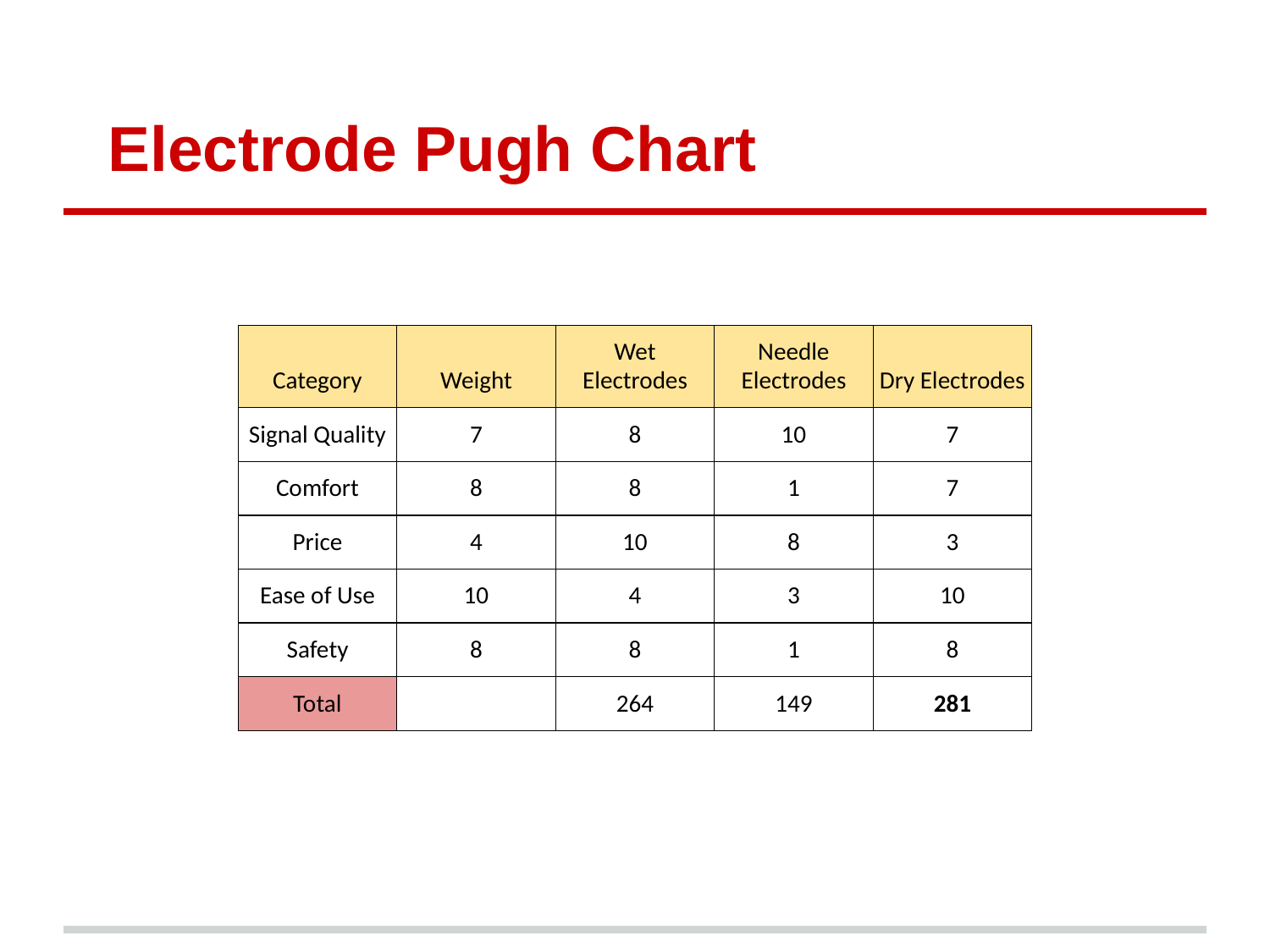

# Electrode Pugh Chart
| Category | Weight | Wet Electrodes | Needle Electrodes | Dry Electrodes |
| --- | --- | --- | --- | --- |
| Signal Quality | 7 | 8 | 10 | 7 |
| Comfort | 8 | 8 | 1 | 7 |
| Price | 4 | 10 | 8 | 3 |
| Ease of Use | 10 | 4 | 3 | 10 |
| Safety | 8 | 8 | 1 | 8 |
| Total |  | 264 | 149 | 281 |